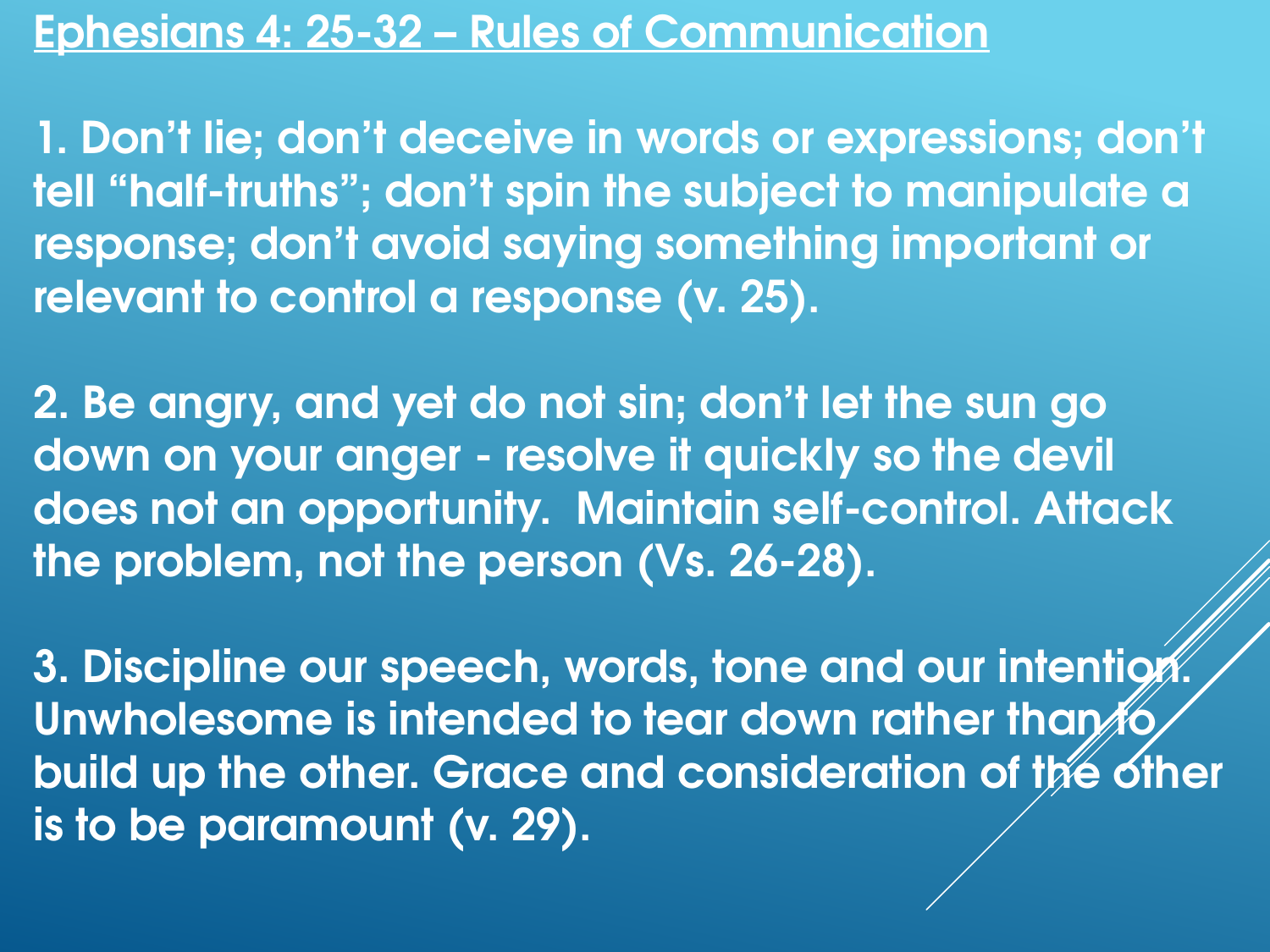

Ephesians 4: 25-32 – Rules of Communication

1. Don’t lie; don’t deceive in words or expressions; don’t tell “half-truths”; don’t spin the subject to manipulate a response; don’t avoid saying something important or relevant to control a response (v. 25).

2. Be angry, and yet do not sin; don’t let the sun go down on your anger - resolve it quickly so the devil does not an opportunity.  Maintain self-control. Attack the problem, not the person (Vs. 26-28).

3. Discipline our speech, words, tone and our intention. Unwholesome is intended to tear down rather than to build up the other. Grace and consideration of the other is to be paramount (v. 29).